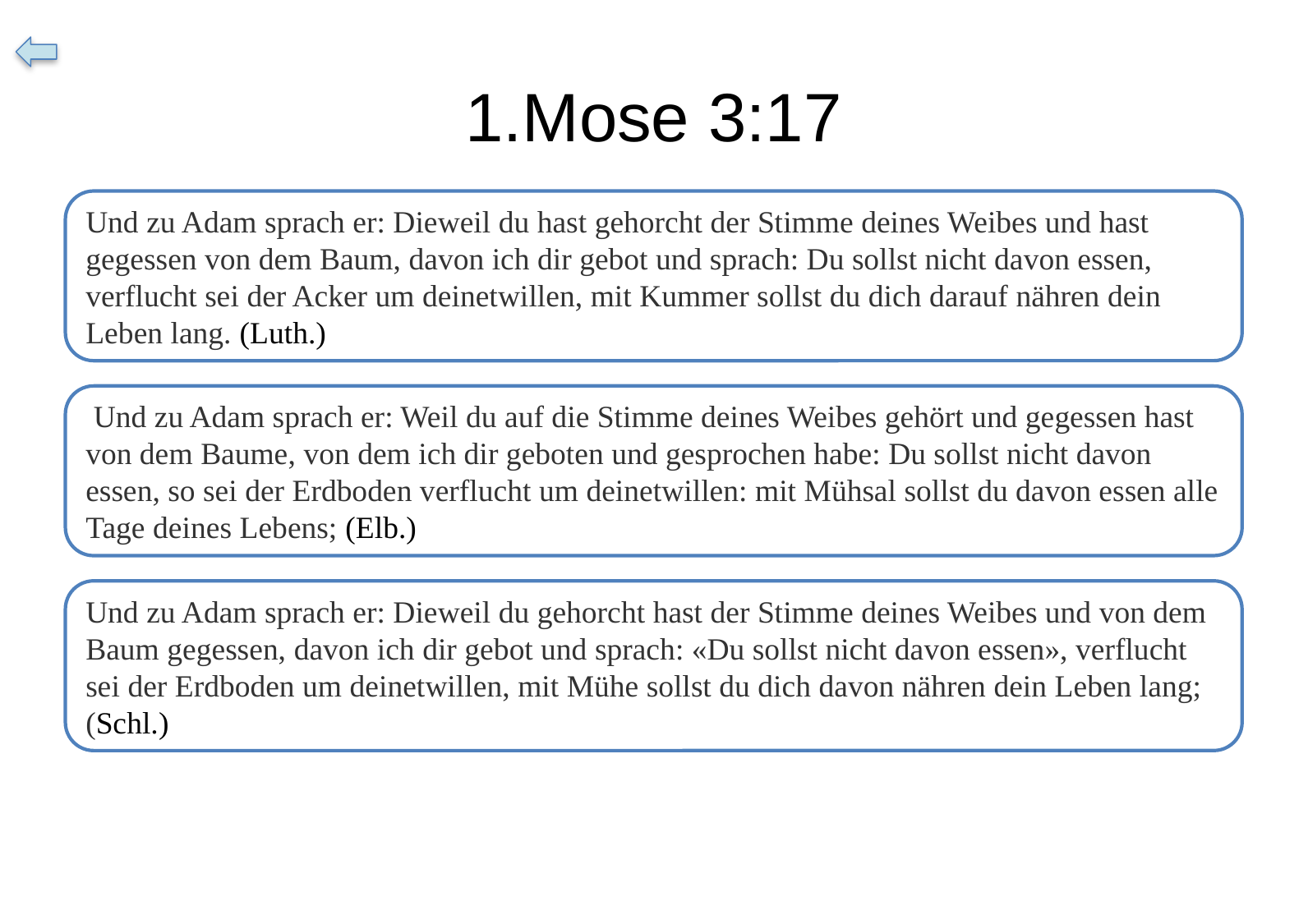

# 1.Mose 3:17
Und zu Adam sprach er: Dieweil du hast gehorcht der Stimme deines Weibes und hast gegessen von dem Baum, davon ich dir gebot und sprach: Du sollst nicht davon essen, verflucht sei der Acker um deinetwillen, mit Kummer sollst du dich darauf nähren dein Leben lang. (Luth.)
 Und zu Adam sprach er: Weil du auf die Stimme deines Weibes gehört und gegessen hast von dem Baume, von dem ich dir geboten und gesprochen habe: Du sollst nicht davon essen, so sei der Erdboden verflucht um deinetwillen: mit Mühsal sollst du davon essen alle Tage deines Lebens; (Elb.)
Und zu Adam sprach er: Dieweil du gehorcht hast der Stimme deines Weibes und von dem Baum gegessen, davon ich dir gebot und sprach: «Du sollst nicht davon essen», verflucht sei der Erdboden um deinetwillen, mit Mühe sollst du dich davon nähren dein Leben lang; (Schl.)